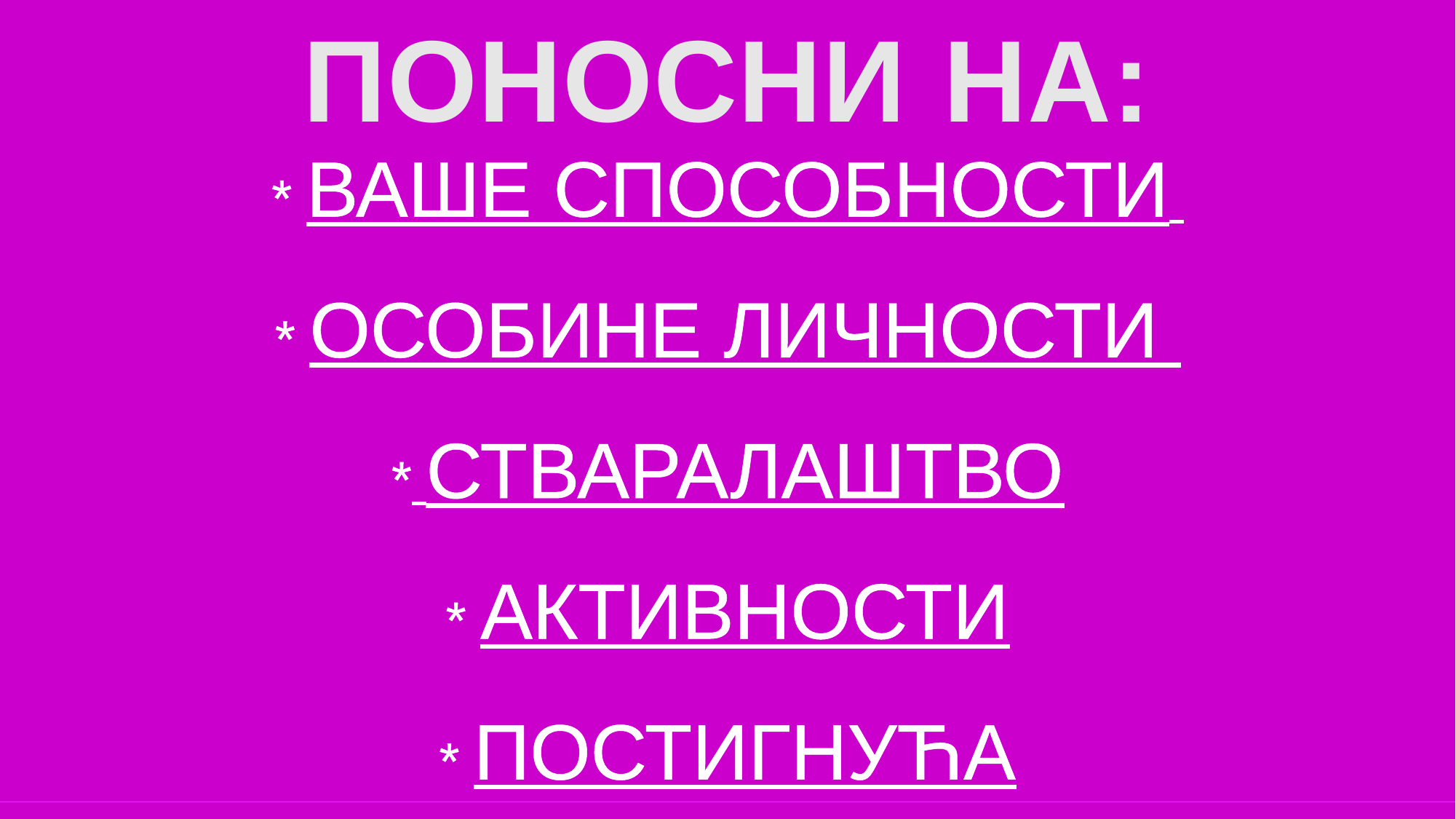

# ПОНОСНИ НА: * ВАШЕ СПОСОБНОСТИ * ОСОБИНЕ ЛИЧНОСТИ * СТВАРАЛАШТВО * АКТИВНОСТИ * ПОСТИГНУЋА